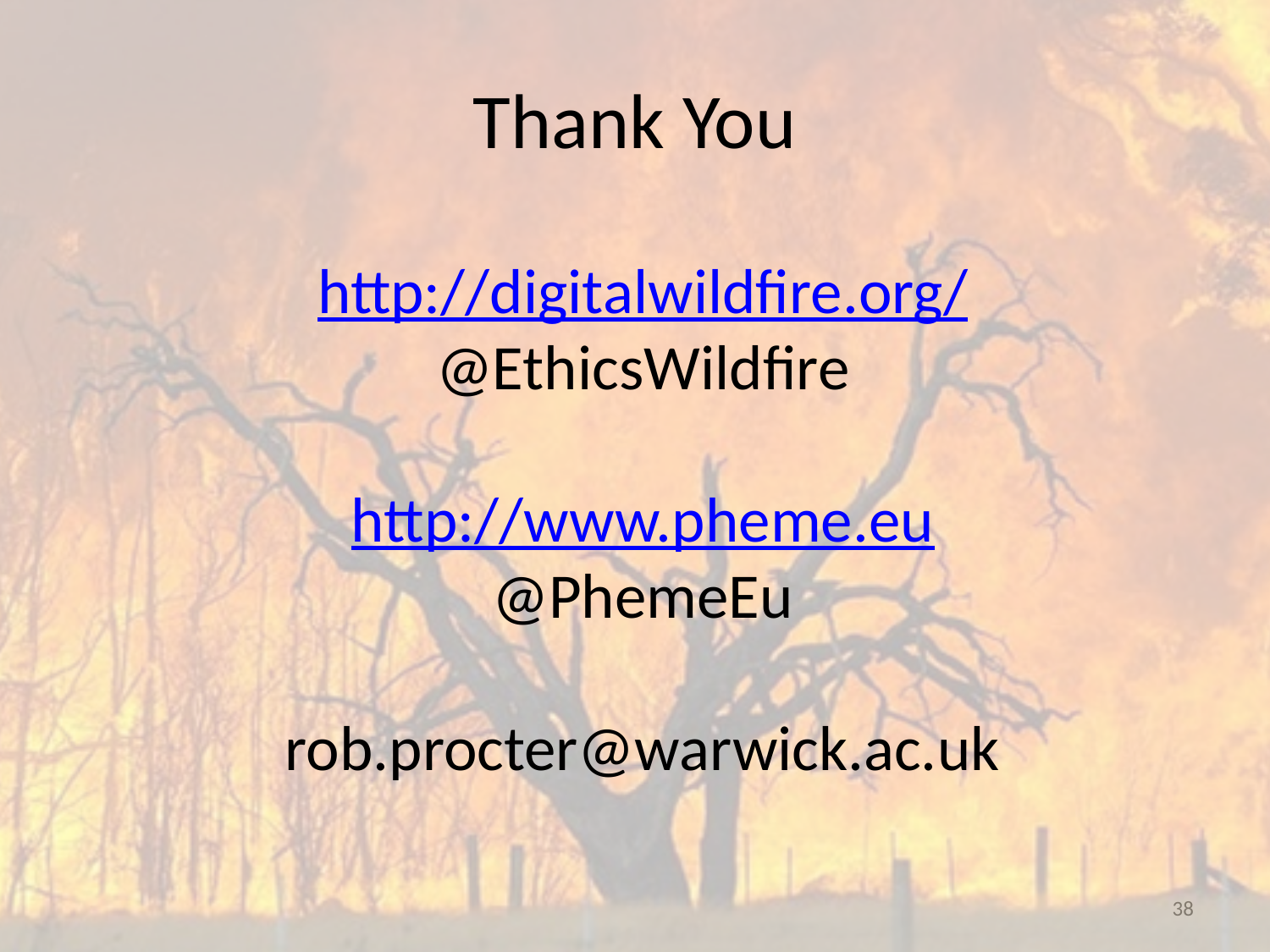

# Thank You
http://digitalwildfire.org/
@EthicsWildfire

http://www.pheme.eu
@PhemeEu

rob.procter@warwick.ac.uk

38